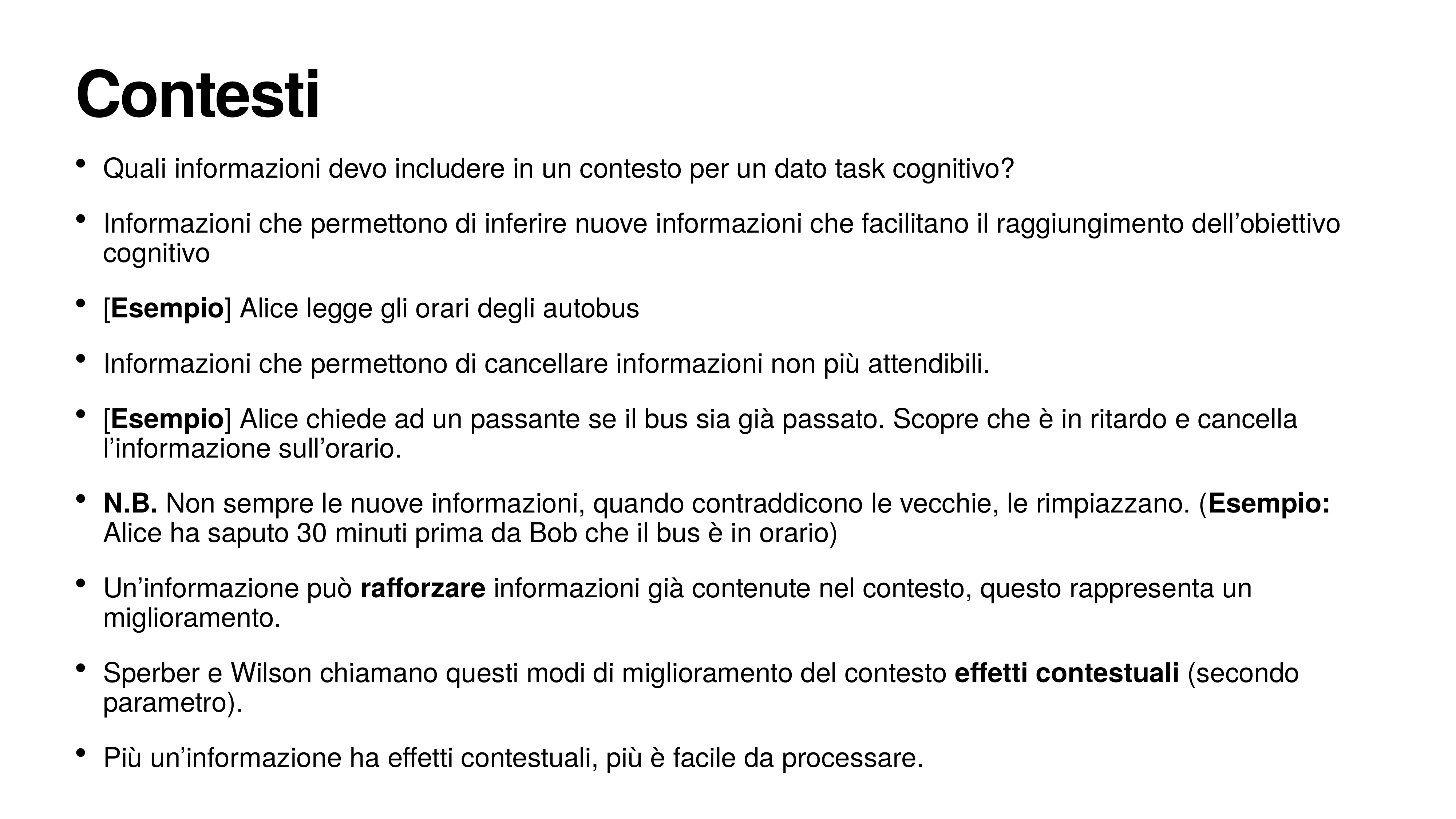

# Contesti
Quali informazioni devo includere in un contesto per un dato task cognitivo?
Informazioni che permettono di inferire nuove informazioni che facilitano il raggiungimento dell’obiettivo cognitivo
[Esempio] Alice legge gli orari degli autobus
Informazioni che permettono di cancellare informazioni non più attendibili.
[Esempio] Alice chiede ad un passante se il bus sia già passato. Scopre che è in ritardo e cancella l’informazione sull’orario.
N.B. Non sempre le nuove informazioni, quando contraddicono le vecchie, le rimpiazzano. (Esempio: Alice ha saputo 30 minuti prima da Bob che il bus è in orario)
Un’informazione può rafforzare informazioni già contenute nel contesto, questo rappresenta un miglioramento.
Sperber e Wilson chiamano questi modi di miglioramento del contesto effetti contestuali (secondo parametro).
Più un’informazione ha effetti contestuali, più è facile da processare.